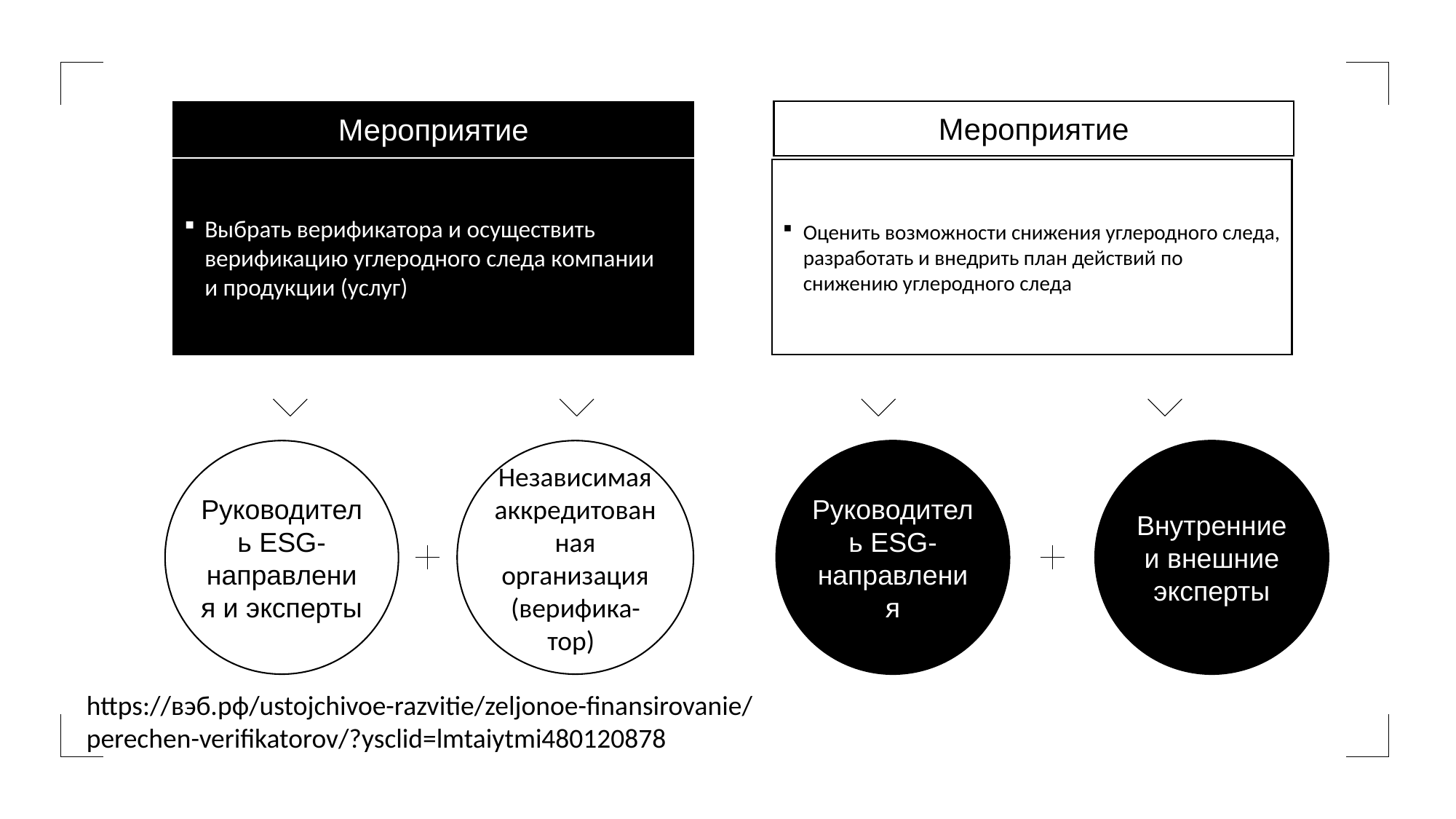

Мероприятие
Мероприятие
Выбрать верификатора и осуществить верификацию углеродного следа компании и продукции (услуг)
Оценить возможности снижения углеродного следа, разработать и внедрить план действий по снижению углеродного следа
Руководитель ESG-направления и эксперты
Независимая аккредитованная организация (верифика-тор))
Руководитель ESG-направления
Внутренние и внешние эксперты
https://вэб.рф/ustojchivoe-razvitie/zeljonoe-finansirovanie/perechen-verifikatorov/?ysclid=lmtaiytmi480120878